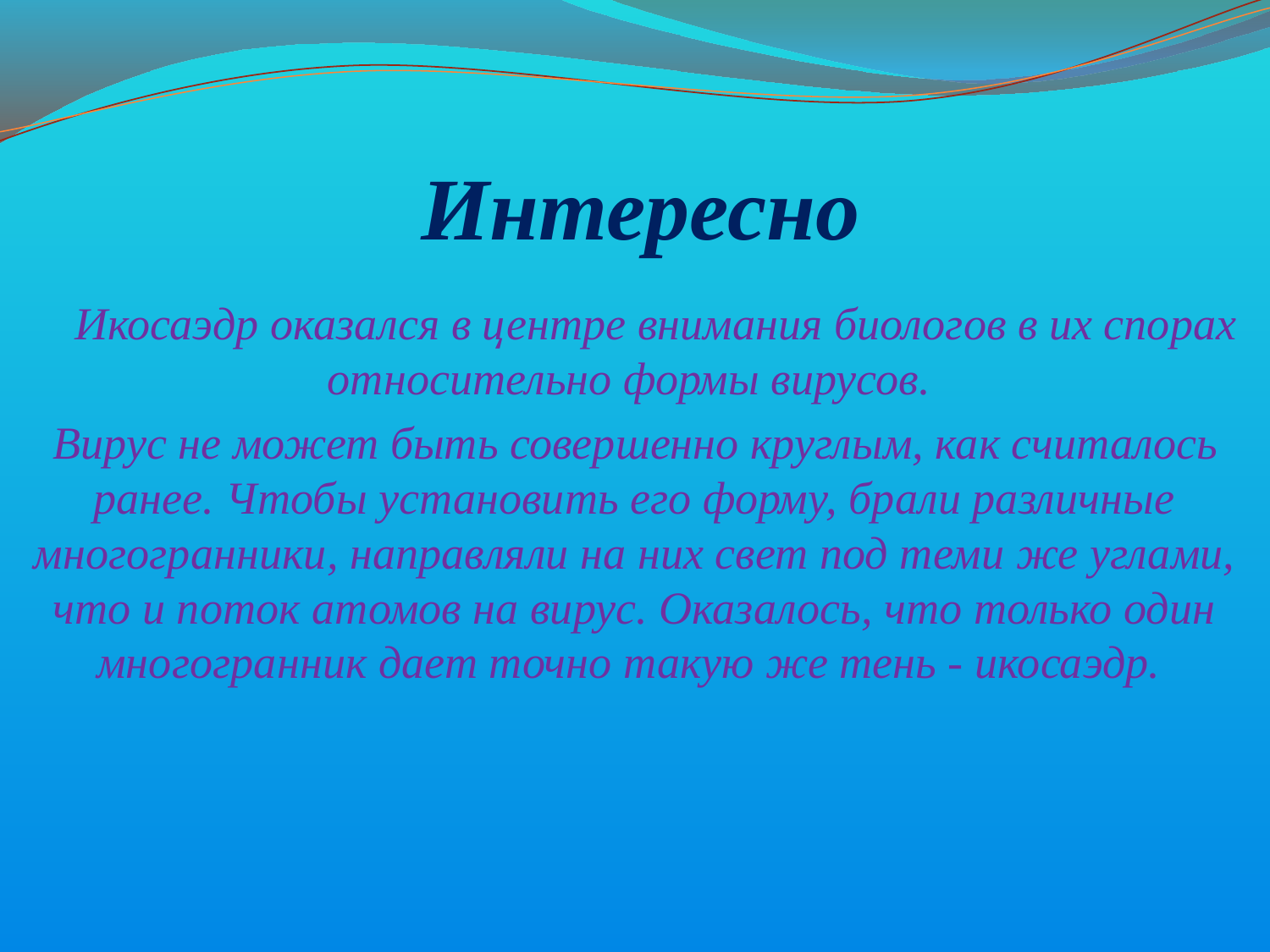

# Интересно
   Икосаэдр оказался в центре внимания биологов в их спорах относительно формы вирусов.
Вирус не может быть совершенно круглым, как считалось ранее. Чтобы установить его форму, брали различные многогранники, направляли на них свет под теми же углами, что и поток атомов на вирус. Оказалось, что только один многогранник дает точно такую же тень - икосаэдр.